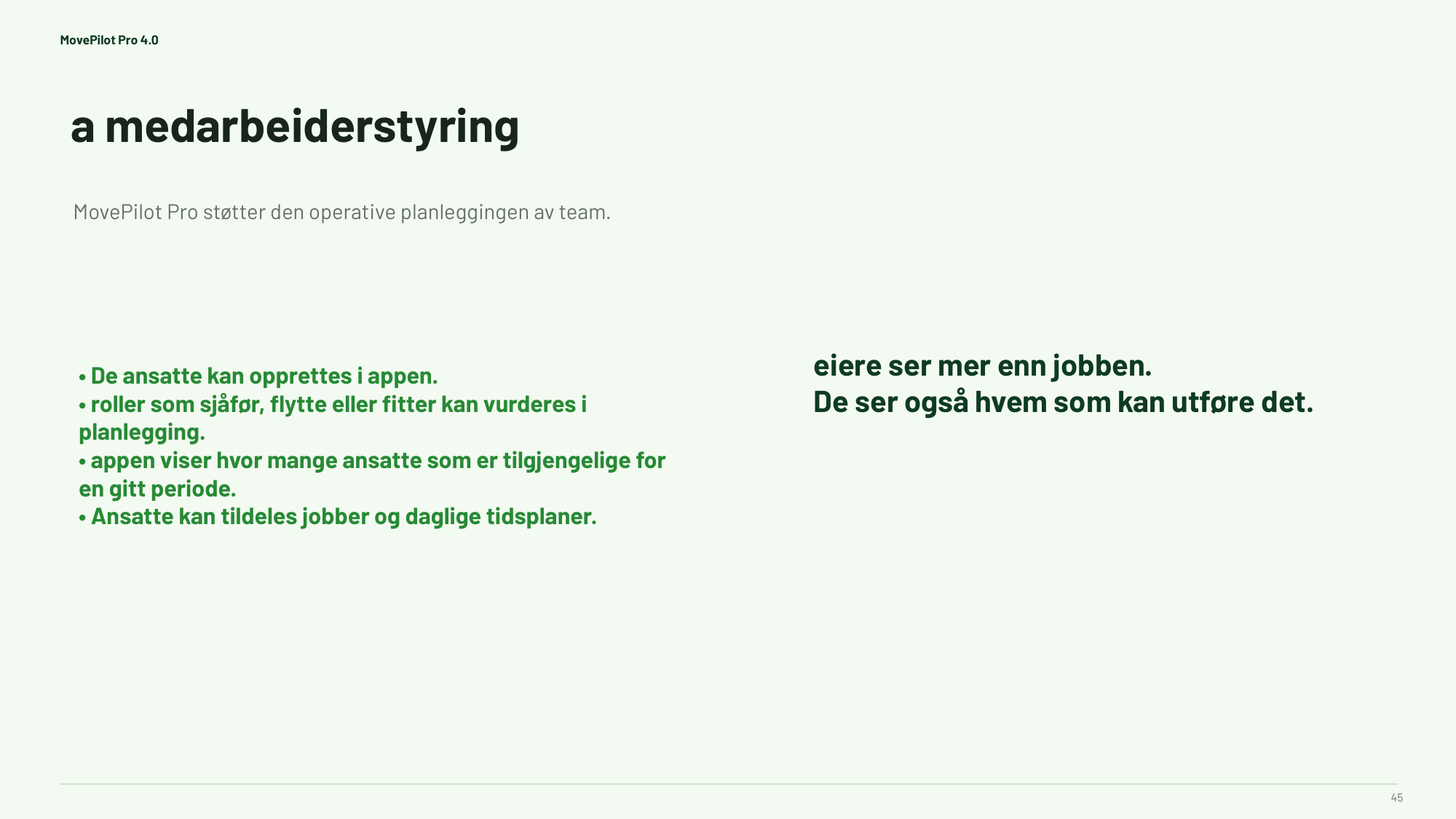

MovePilot Pro 4.0
a medarbeiderstyring
eiere ser mer enn jobben.
De ser også hvem som kan utføre det.
MovePilot Pro støtter den operative planleggingen av team.
• De ansatte kan opprettes i appen.
• roller som sjåfør, flytte eller fitter kan vurderes i planlegging.
• appen viser hvor mange ansatte som er tilgjengelige for en gitt periode.
• Ansatte kan tildeles jobber og daglige tidsplaner.

45